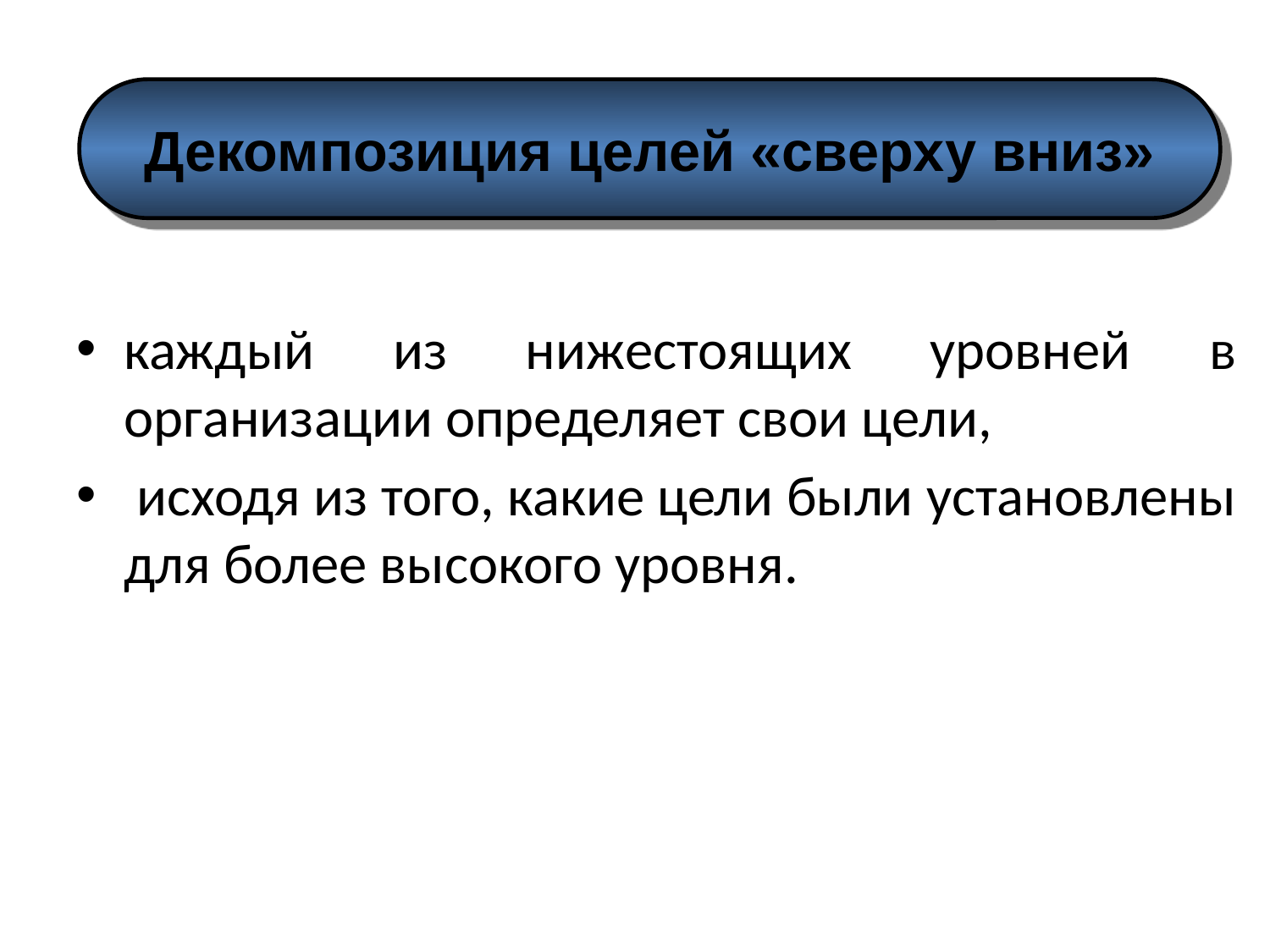

Декомпозиция целей «сверху вниз»

каждый из нижестоящих уровней в организации определяет свои цели,
 исходя из того, какие цели были установлены для более высокого уровня.